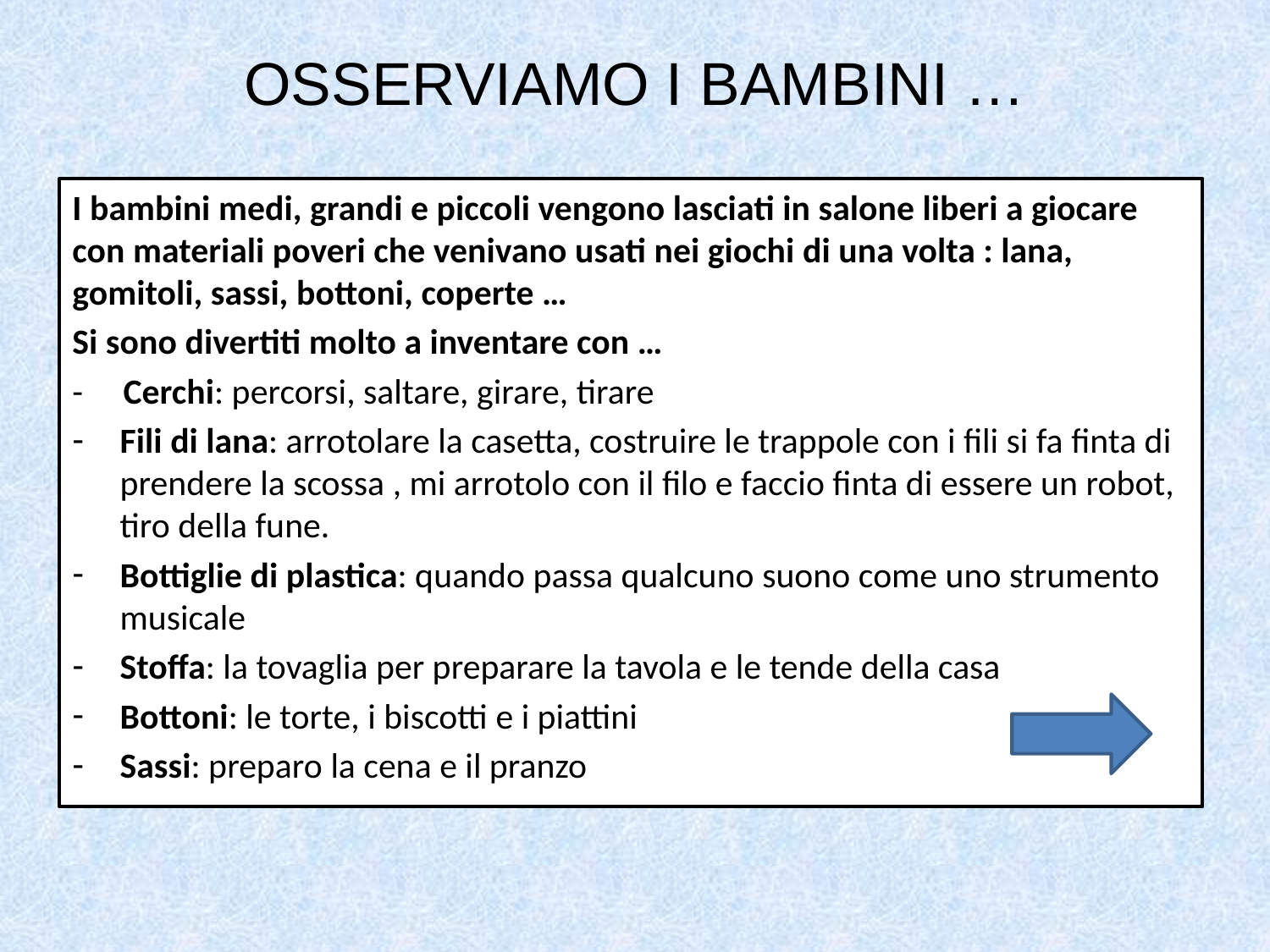

# OSSERVIAMO I BAMBINI …
I bambini medi, grandi e piccoli vengono lasciati in salone liberi a giocare con materiali poveri che venivano usati nei giochi di una volta : lana, gomitoli, sassi, bottoni, coperte …
Si sono divertiti molto a inventare con …
-     Cerchi: percorsi, saltare, girare, tirare
Fili di lana: arrotolare la casetta, costruire le trappole con i fili si fa finta di prendere la scossa , mi arrotolo con il filo e faccio finta di essere un robot, tiro della fune.
Bottiglie di plastica: quando passa qualcuno suono come uno strumento musicale
Stoffa: la tovaglia per preparare la tavola e le tende della casa
Bottoni: le torte, i biscotti e i piattini
Sassi: preparo la cena e il pranzo